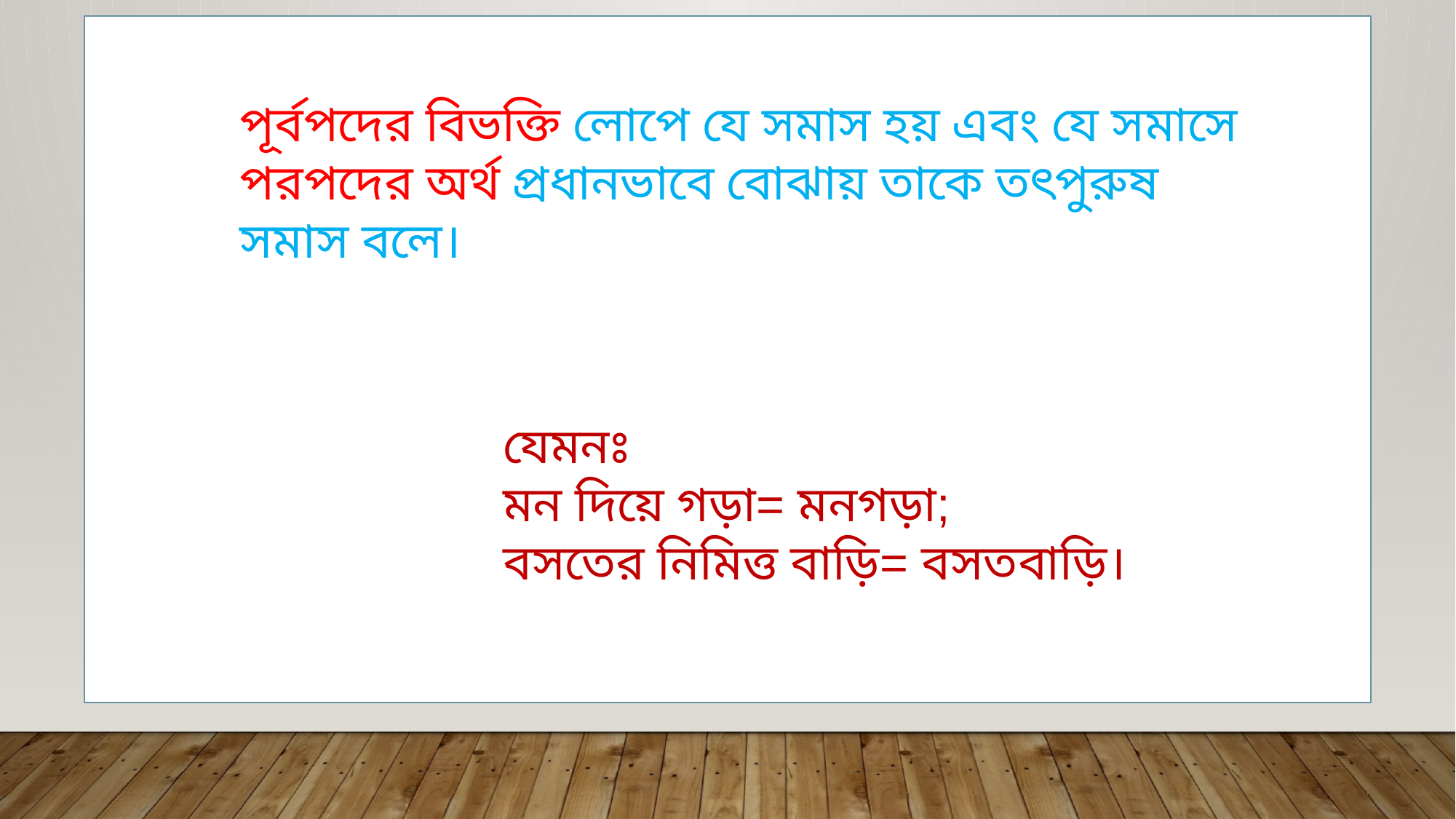

পূর্বপদের বিভক্তি লোপে যে সমাস হয় এবং যে সমাসে পরপদের অর্থ প্রধানভাবে বোঝায় তাকে তৎপুরুষ সমাস বলে।
যেমনঃ
মন দিয়ে গড়া= মনগড়া;
বসতের নিমিত্ত বাড়ি= বসতবাড়ি।